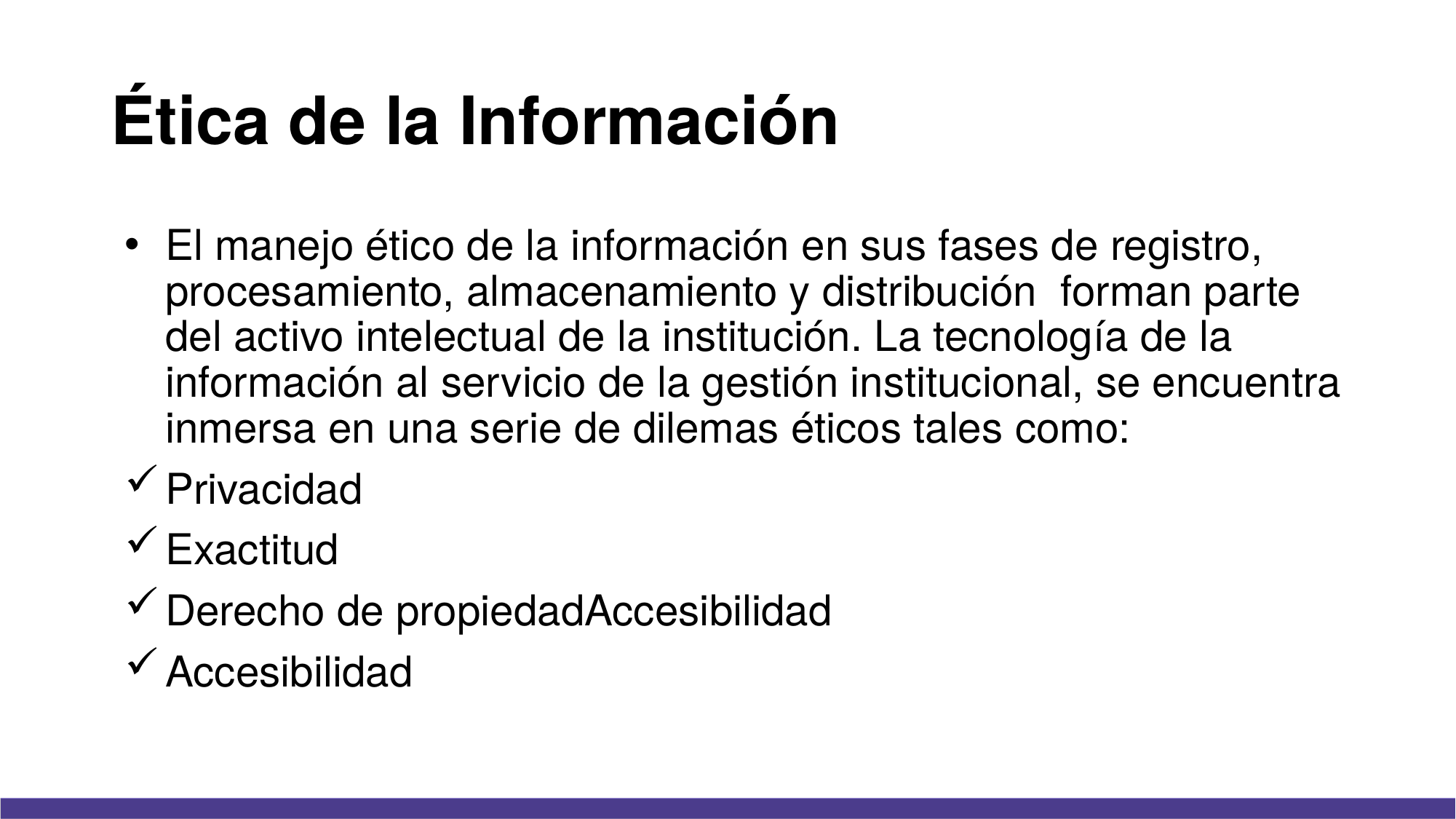

# Ética de la Información
El manejo ético de la información en sus fases de registro, procesamiento, almacenamiento y distribución  forman parte del activo intelectual de la institución. La tecnología de la información al servicio de la gestión institucional, se encuentra inmersa en una serie de dilemas éticos tales como:
Privacidad
Exactitud
Derecho de propiedadAccesibilidad
Accesibilidad